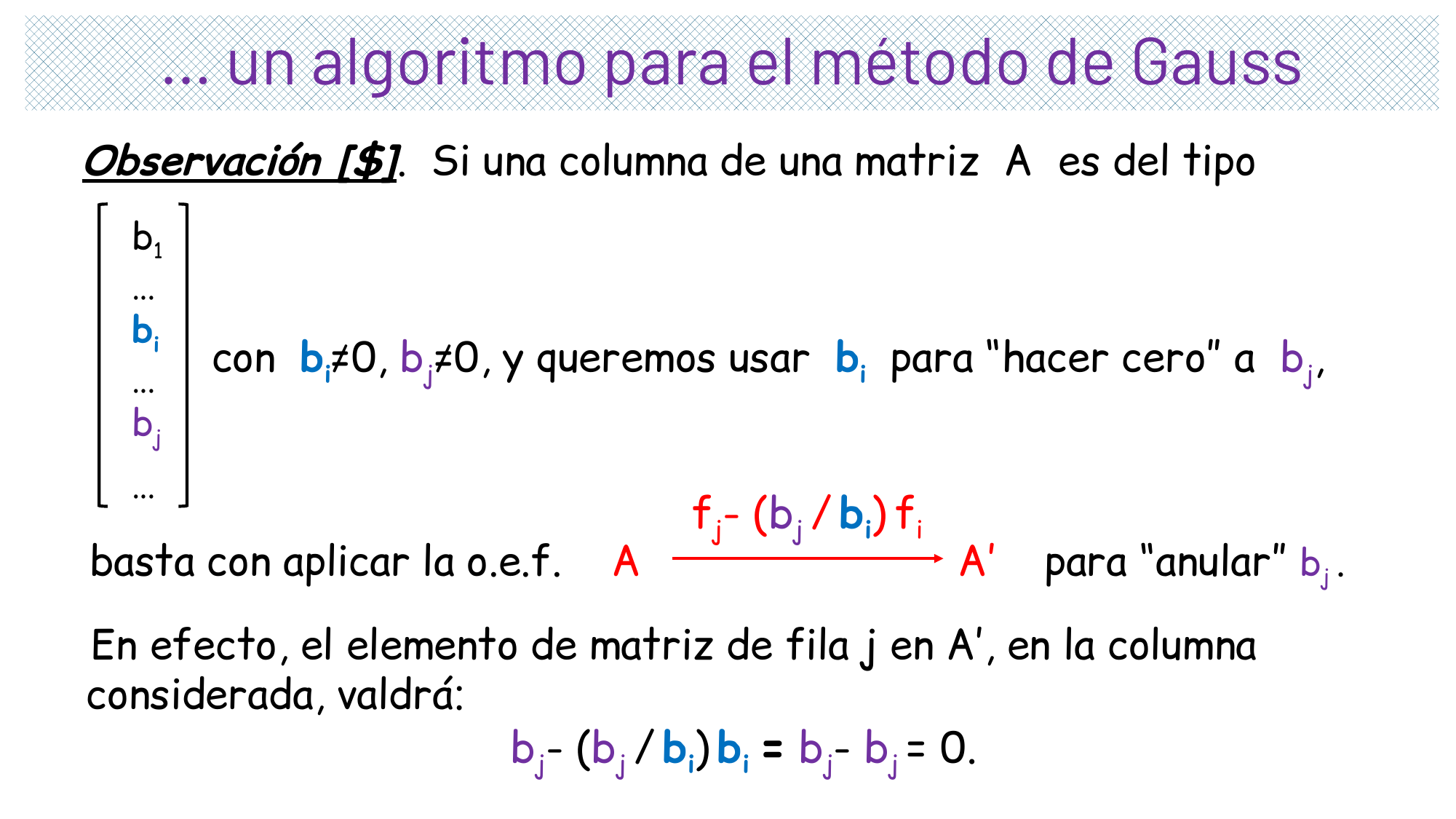

# … un algoritmo para el método de Gauss
   Observación [$].  Si una columna de una matriz  A  es del tipo

            con  bi≠0, bj≠0, y queremos usar  bi  para “hacer cero” a  bj,

  basta con aplicar la o.e.f.    A                          A’    para “anular” bj .

  b1
  …
  bi
  …
  bj
  …

fj- (bj / bi) fi
   En efecto, el elemento de matriz de fila j en A’, en la columna
 considerada, valdrá:

bj- (bj / bi) bi = bj- bj = 0.